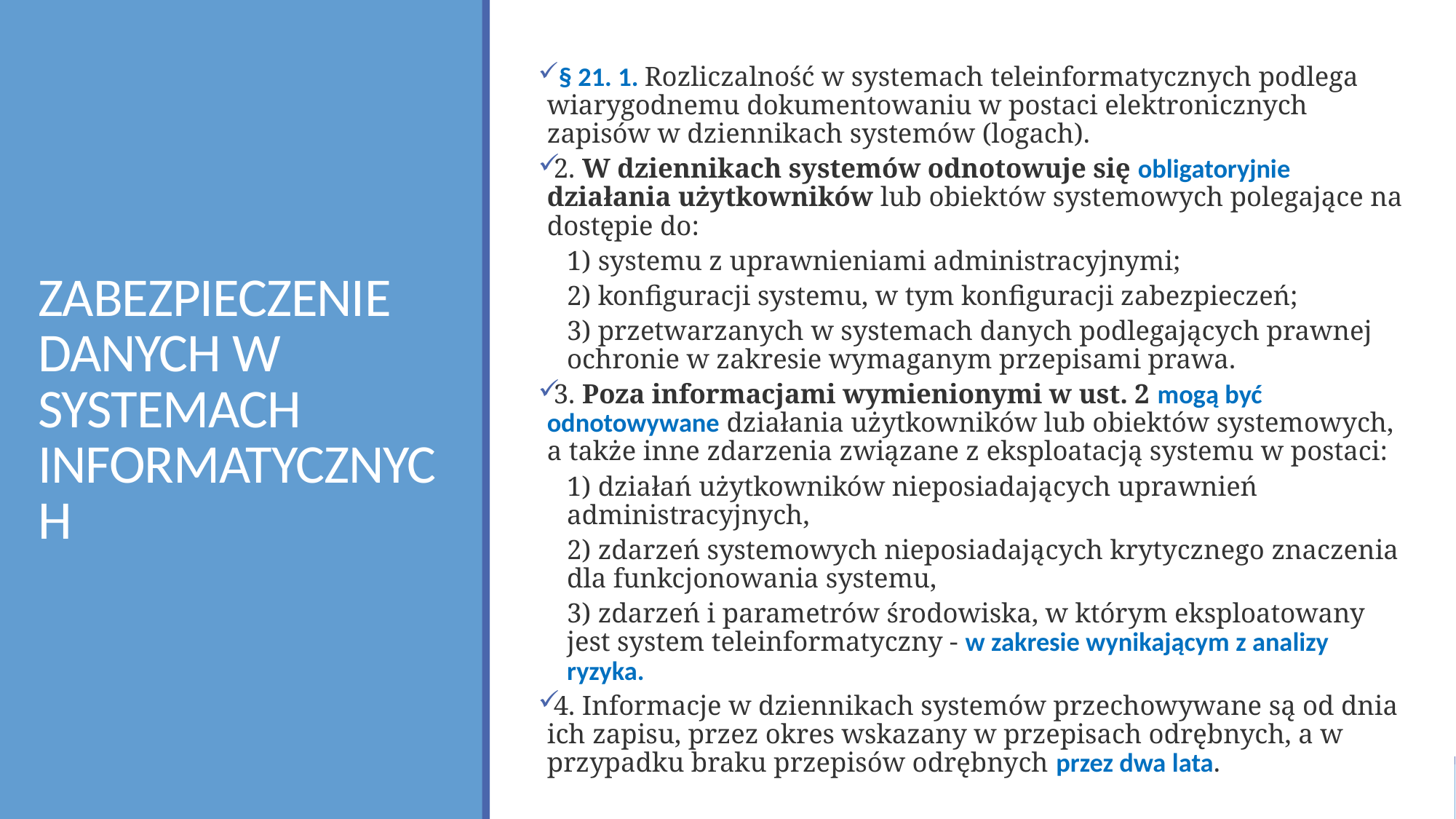

§ 21. 1. Rozliczalność w systemach teleinformatycznych podlega wiarygodnemu dokumentowaniu w postaci elektronicznych zapisów w dziennikach systemów (logach).
2. W dziennikach systemów odnotowuje się obligatoryjnie działania użytkowników lub obiektów systemowych polegające na dostępie do:
1) systemu z uprawnieniami administracyjnymi;
2) konfiguracji systemu, w tym konfiguracji zabezpieczeń;
3) przetwarzanych w systemach danych podlegających prawnej ochronie w zakresie wymaganym przepisami prawa.
3. Poza informacjami wymienionymi w ust. 2 mogą być odnotowywane działania użytkowników lub obiektów systemowych, a także inne zdarzenia związane z eksploatacją systemu w postaci:
1) działań użytkowników nieposiadających uprawnień administracyjnych,
2) zdarzeń systemowych nieposiadających krytycznego znaczenia dla funkcjonowania systemu,
3) zdarzeń i parametrów środowiska, w którym eksploatowany jest system teleinformatyczny - w zakresie wynikającym z analizy ryzyka.
4. Informacje w dziennikach systemów przechowywane są od dnia ich zapisu, przez okres wskazany w przepisach odrębnych, a w przypadku braku przepisów odrębnych przez dwa lata.
# ZABEZPIECZENIE DANYCH W SYSTEMACH INFORMATYCZNYCH